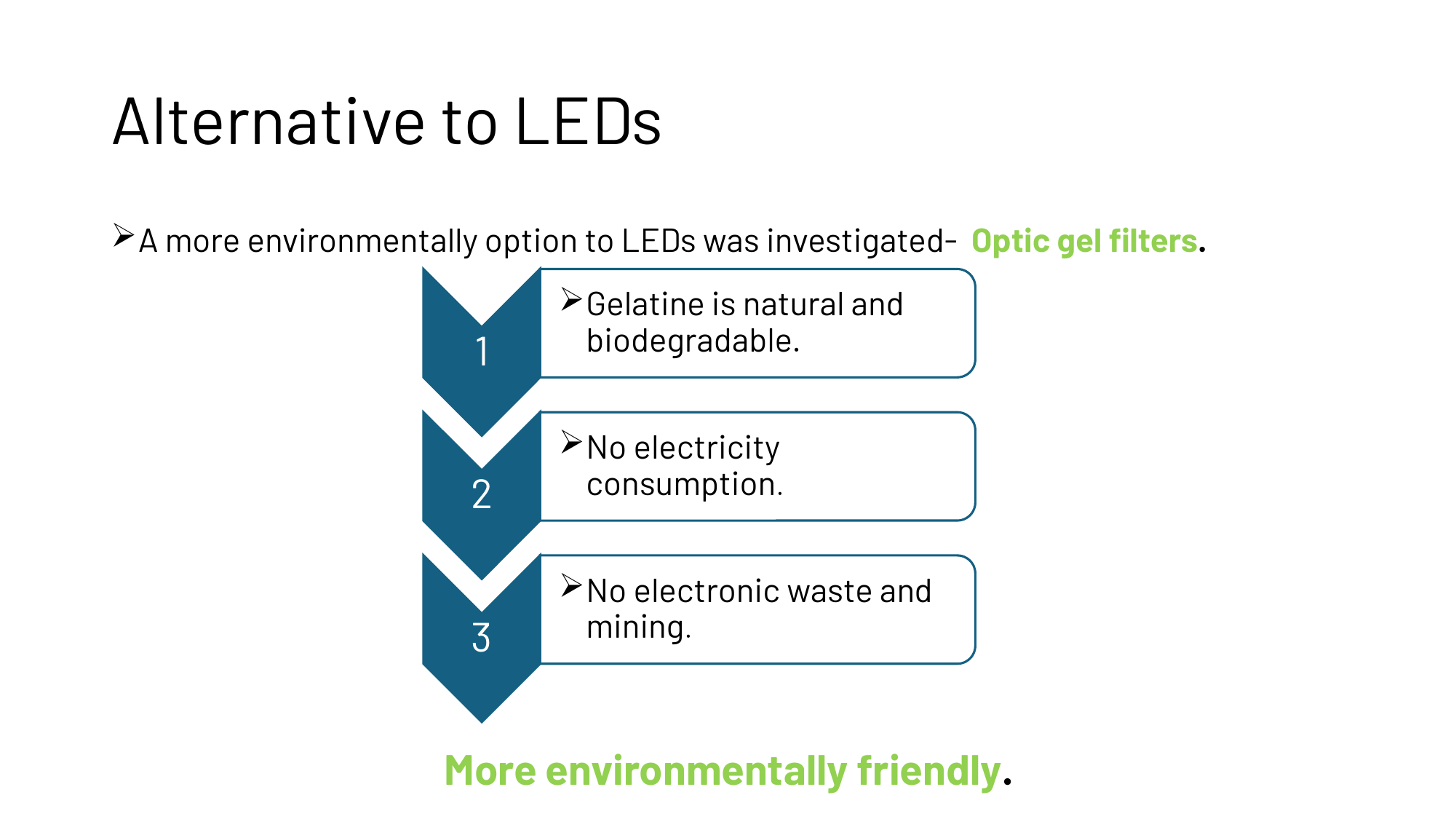

# Alternative to LEDs
A more environmentally option to LEDs was investigated-  Optic gel filters.
1
Gelatine is natural and biodegradable.
2
No electricity consumption.
3
No electronic waste and mining.
More environmentally friendly.